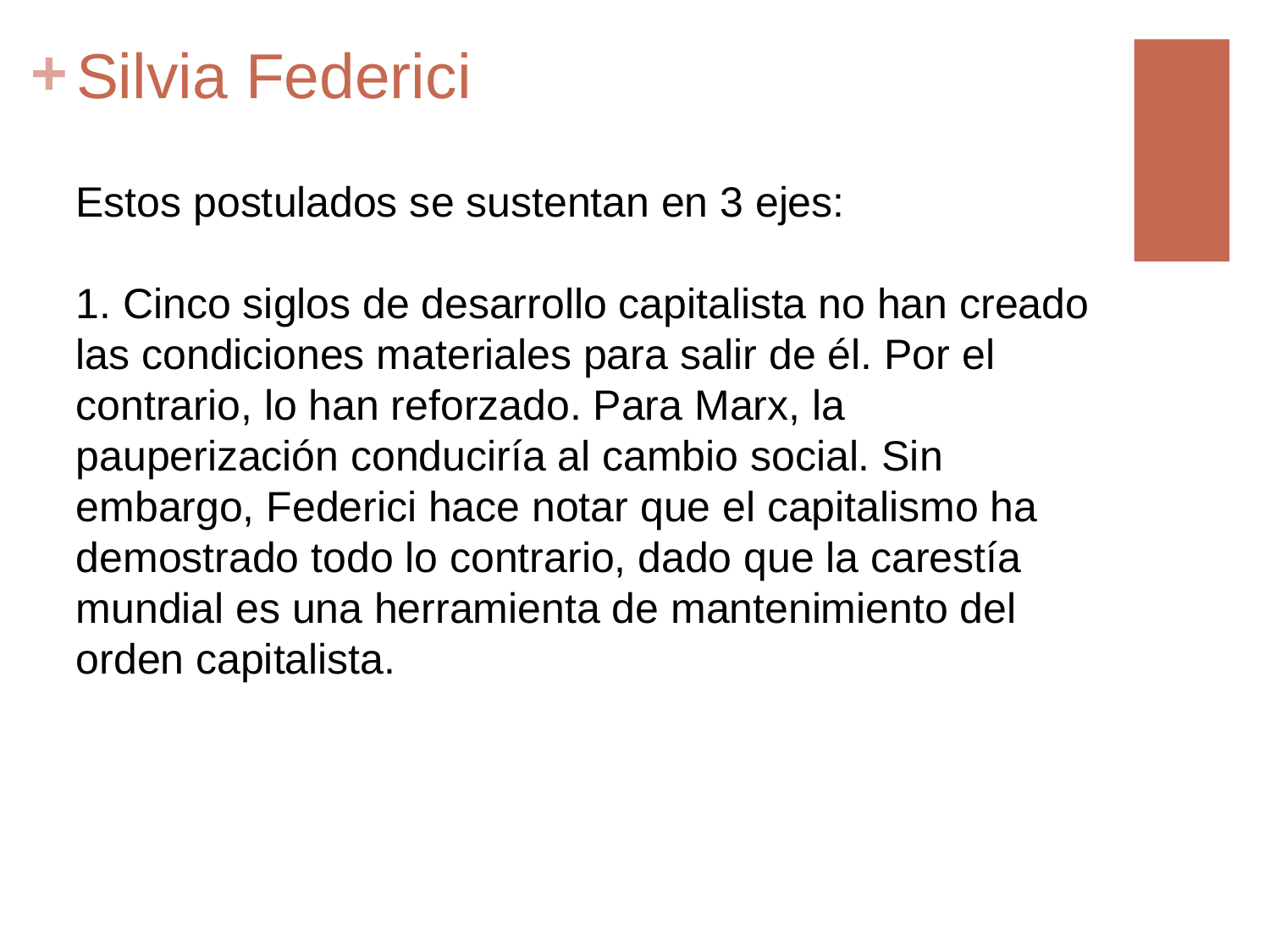

# Silvia Federici
Estos postulados se sustentan en 3 ejes:

1. Cinco siglos de desarrollo capitalista no han creado las condiciones materiales para salir de él. Por el contrario, lo han reforzado. Para Marx, la pauperización conduciría al cambio social. Sin embargo, Federici hace notar que el capitalismo ha demostrado todo lo contrario, dado que la carestía mundial es una herramienta de mantenimiento del orden capitalista.